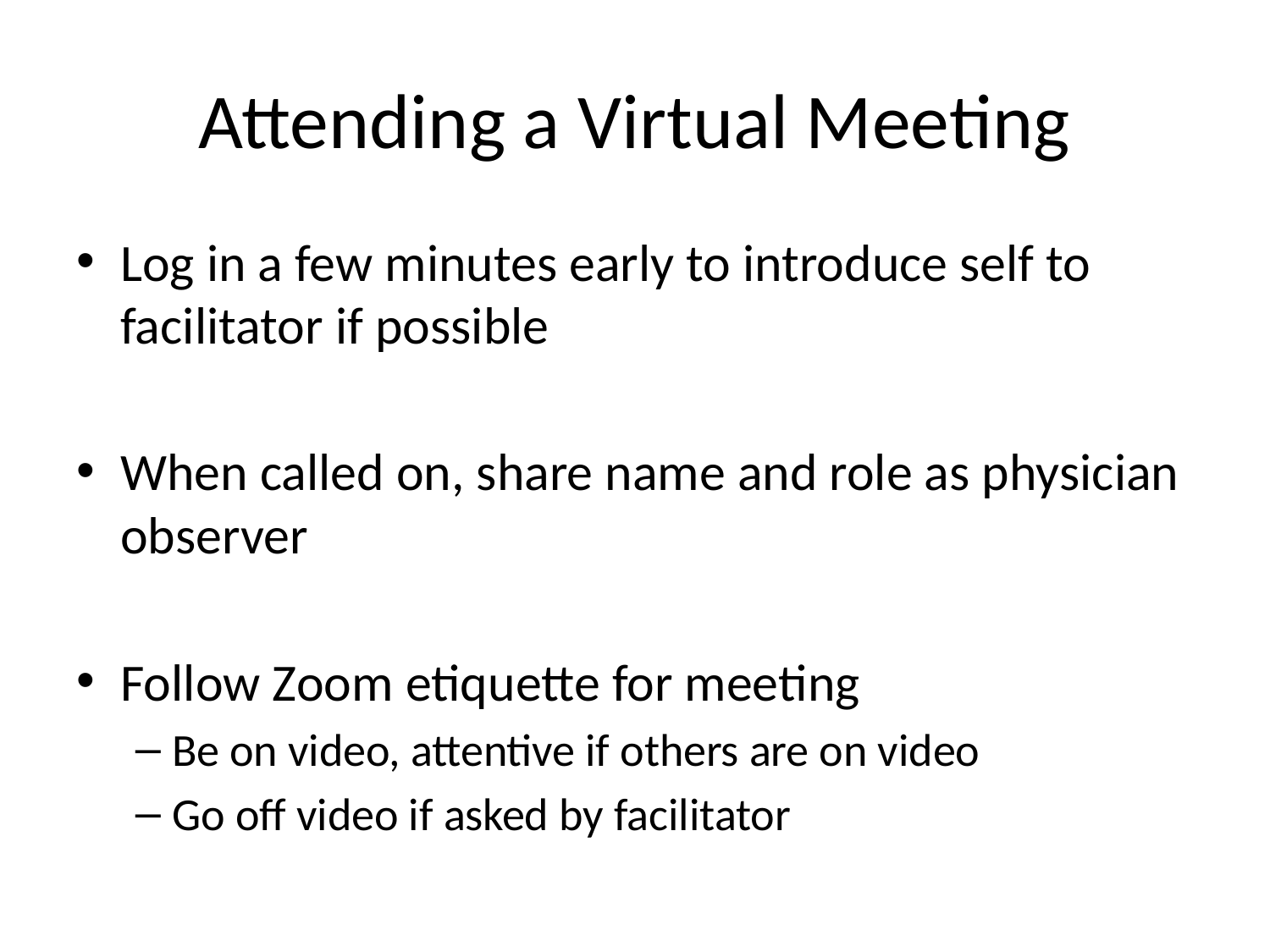

# Attending a Virtual Meeting
Log in a few minutes early to introduce self to facilitator if possible

When called on, share name and role as physician observer

Follow Zoom etiquette for meeting
Be on video, attentive if others are on video
Go off video if asked by facilitator